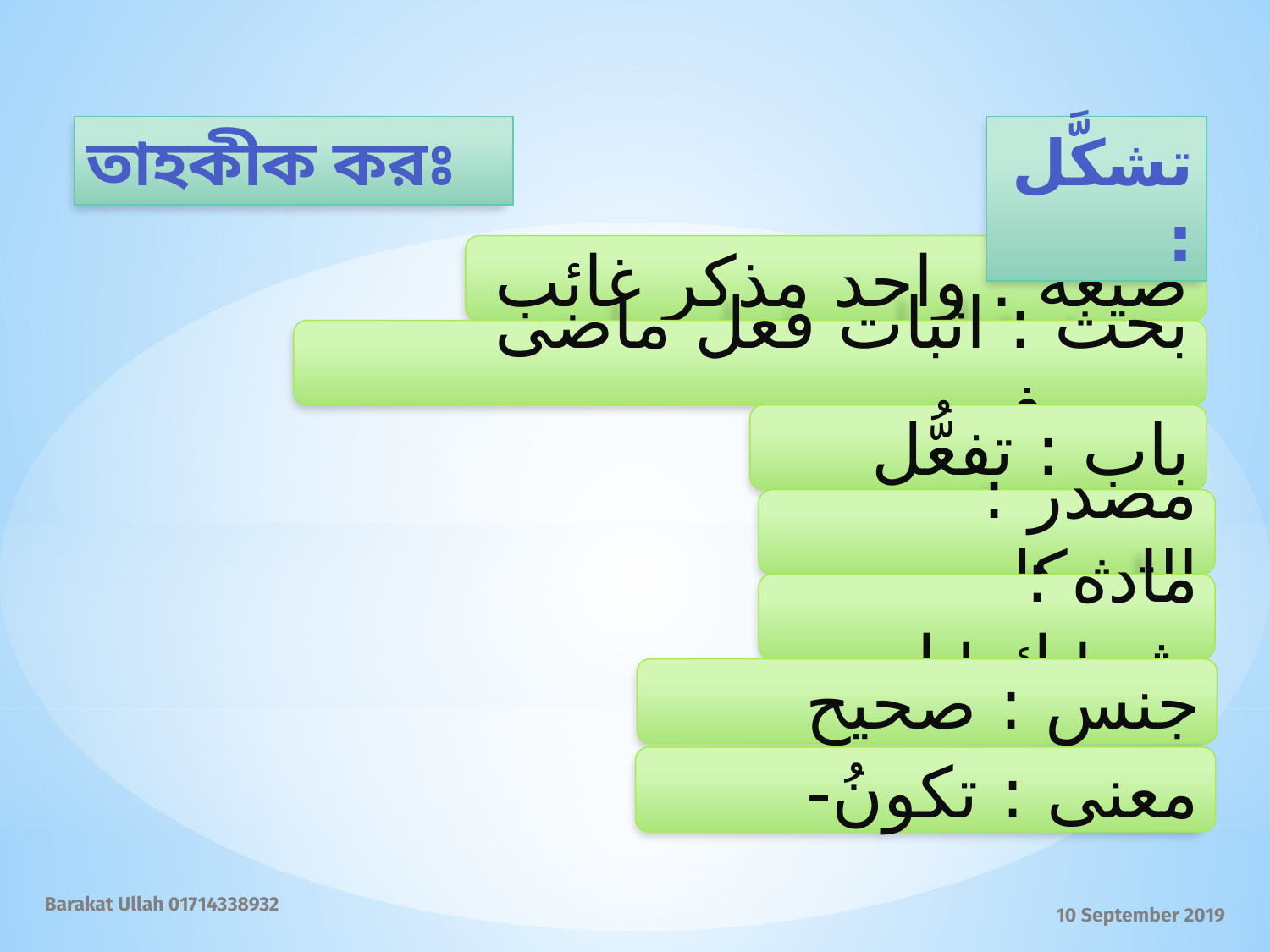

তাহকীক করঃ
تشكَّل :
صيغة : واحد مذكر غائب
بحث : اثبات فعل ماضى معروف
باب : تفعُّل
مصدر : التشكل
ماده : ش+ك+ل
جنس : صحيح
معنى : تكونُ-
Barakat Ullah 01714338932
10 September 2019